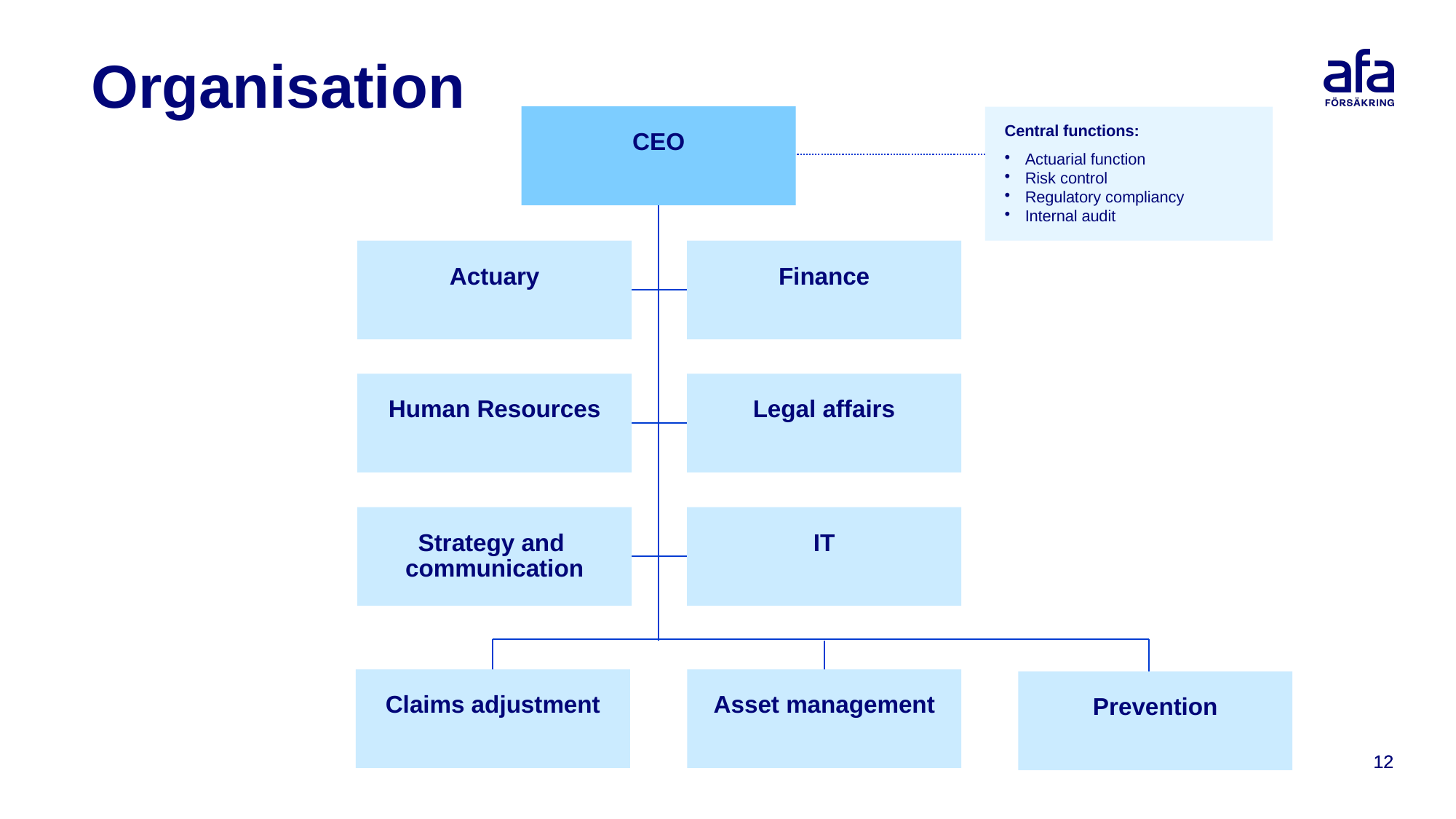

# Organisation

Central functions:

Actuarial function
Risk control
Regulatory compliancy
Internal audit
CEO

Actuary
Finance

Human Resources
Legal affairs

Strategy and
communication
IT

Claims adjustment
Asset management
Prevention
12
12